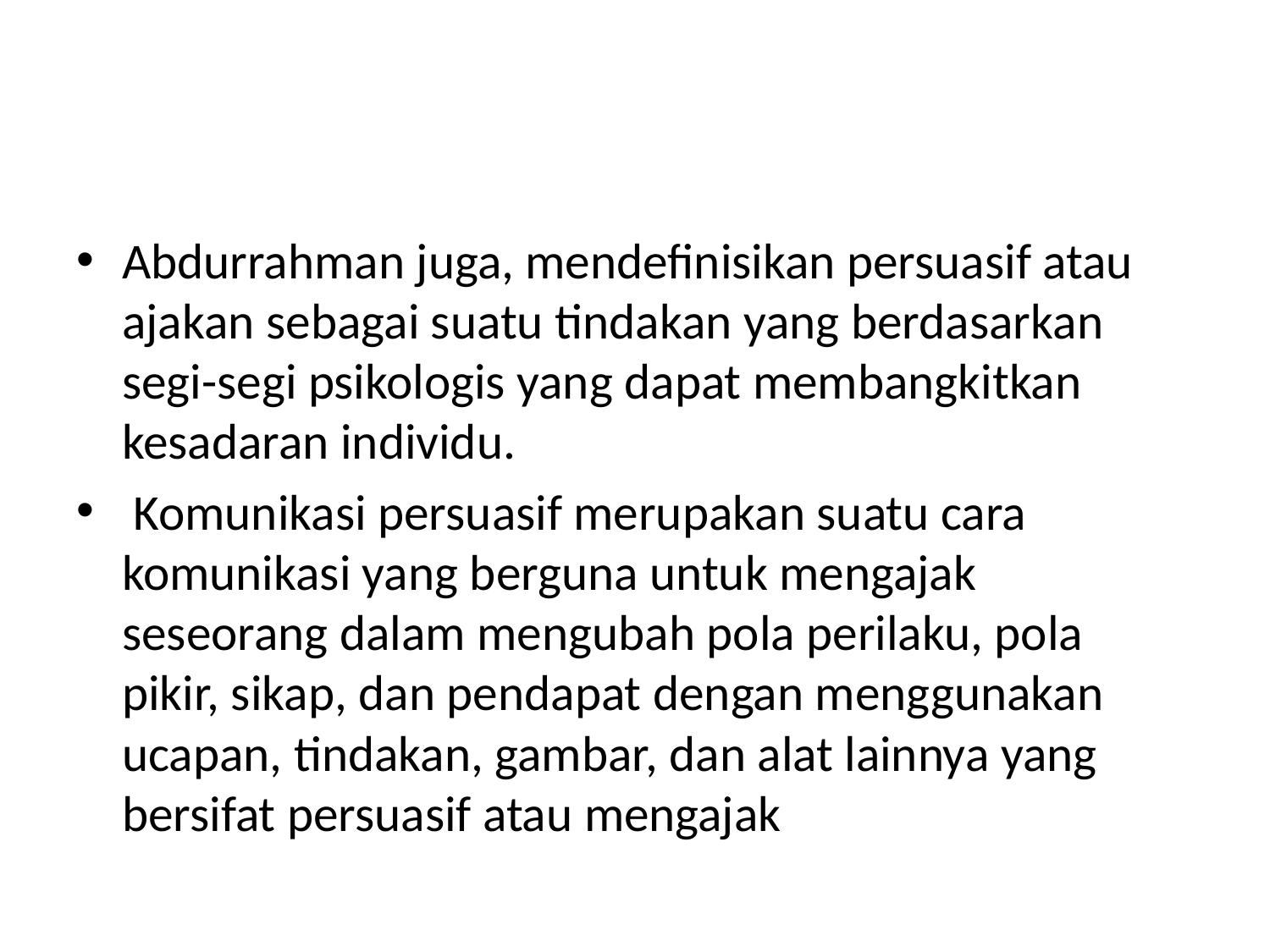

#
Abdurrahman juga, mendefinisikan persuasif atau ajakan sebagai suatu tindakan yang berdasarkan segi-segi psikologis yang dapat membangkitkan kesadaran individu.
 Komunikasi persuasif merupakan suatu cara komunikasi yang berguna untuk mengajak seseorang dalam mengubah pola perilaku, pola pikir, sikap, dan pendapat dengan menggunakan ucapan, tindakan, gambar, dan alat lainnya yang bersifat persuasif atau mengajak